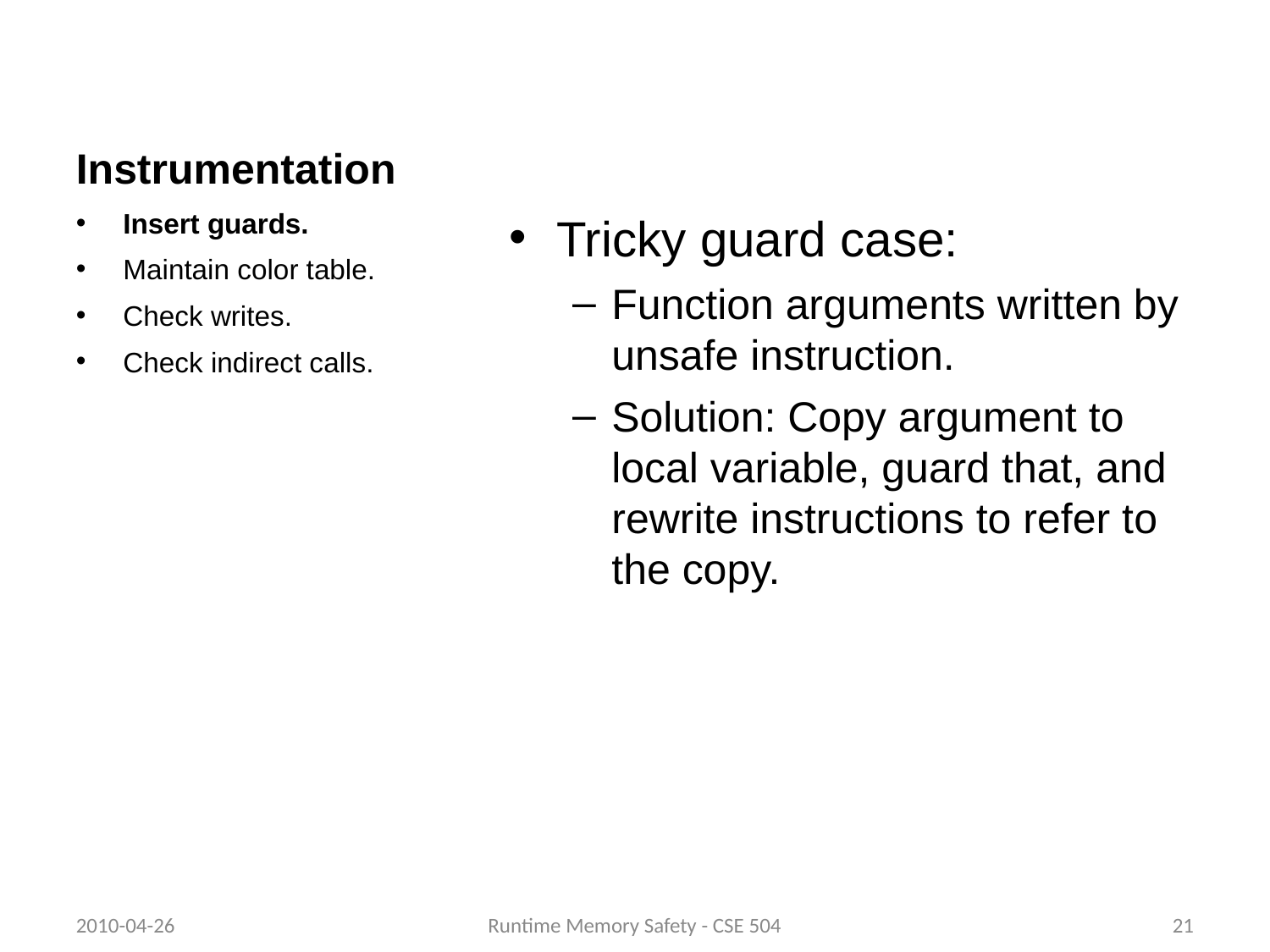

Instrumentation
Insert guards.
Maintain color table.
Check writes.
Check indirect calls.

Tricky guard case:
Function arguments written by unsafe instruction.
Solution: Copy argument to local variable, guard that, and rewrite instructions to refer to the copy.

2010-04-26
Runtime Memory Safety - CSE 504
21